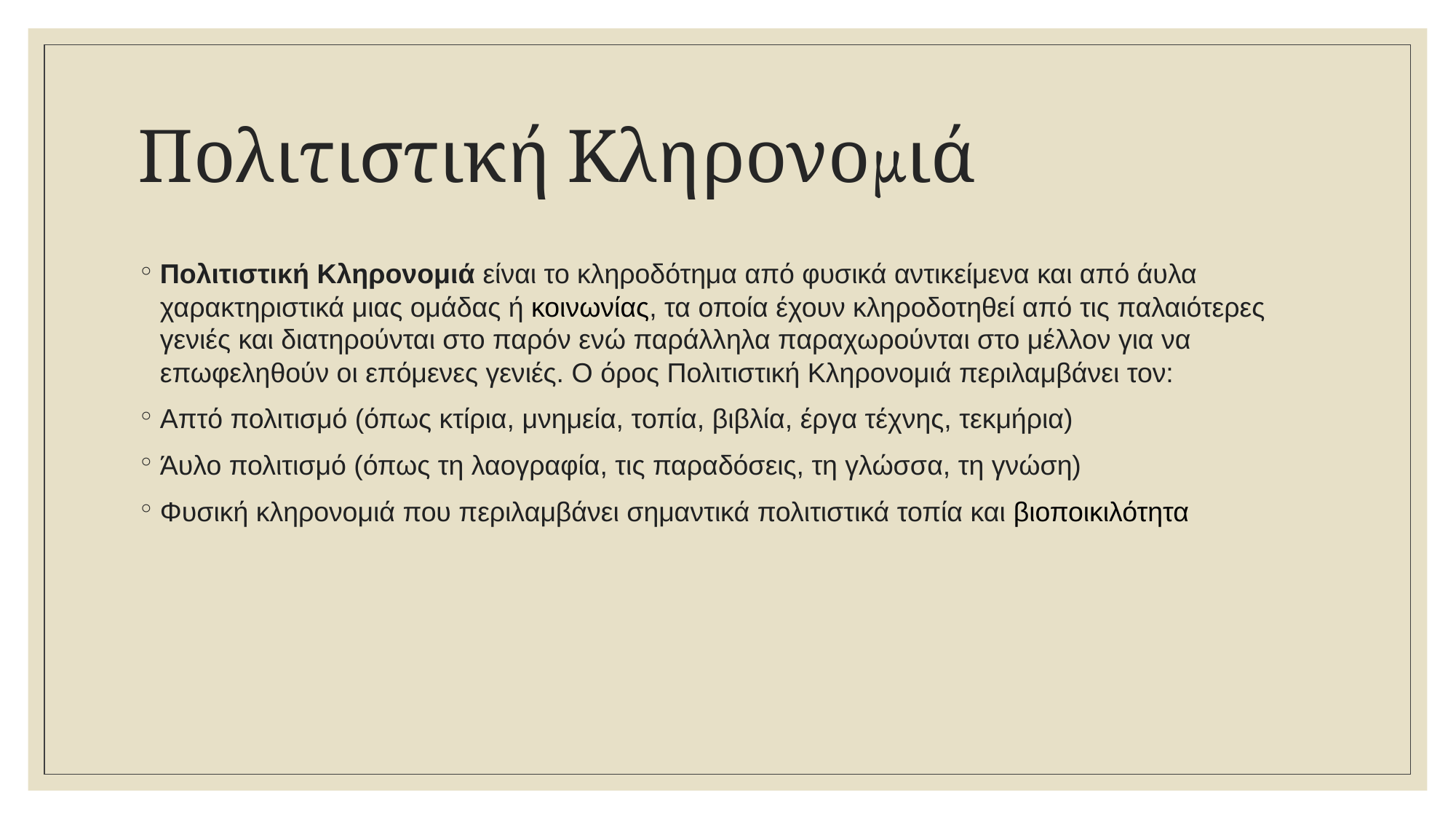

# Πολιτιστική Κληρονομιά
Πολιτιστική Κληρονομιά είναι το κληροδότημα από φυσικά αντικείμενα και από άυλα χαρακτηριστικά μιας ομάδας ή κοινωνίας, τα οποία έχουν κληροδοτηθεί από τις παλαιότερες γενιές και διατηρούνται στο παρόν ενώ παράλληλα παραχωρούνται στο μέλλον για να επωφεληθούν οι επόμενες γενιές. Ο όρος Πολιτιστική Κληρονομιά περιλαμβάνει τον:
Απτό πολιτισμό (όπως κτίρια, μνημεία, τοπία, βιβλία, έργα τέχνης, τεκμήρια)
Άυλο πολιτισμό (όπως τη λαογραφία, τις παραδόσεις, τη γλώσσα, τη γνώση)
Φυσική κληρονομιά που περιλαμβάνει σημαντικά πολιτιστικά τοπία και βιοποικιλότητα